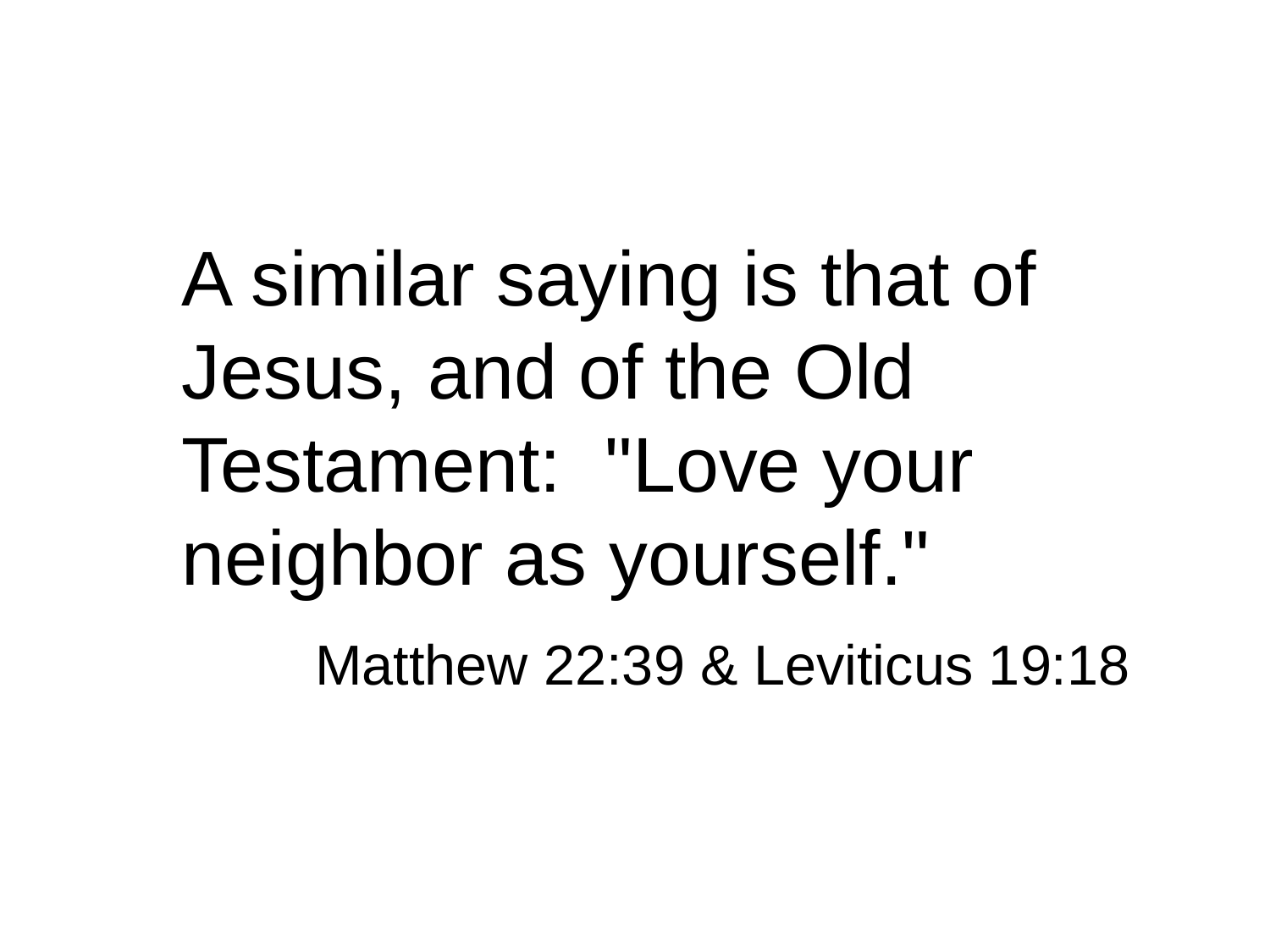

A similar saying is that of Jesus, and of the Old Testament:  "Love your neighbor as yourself."
Matthew 22:39 & Leviticus 19:18